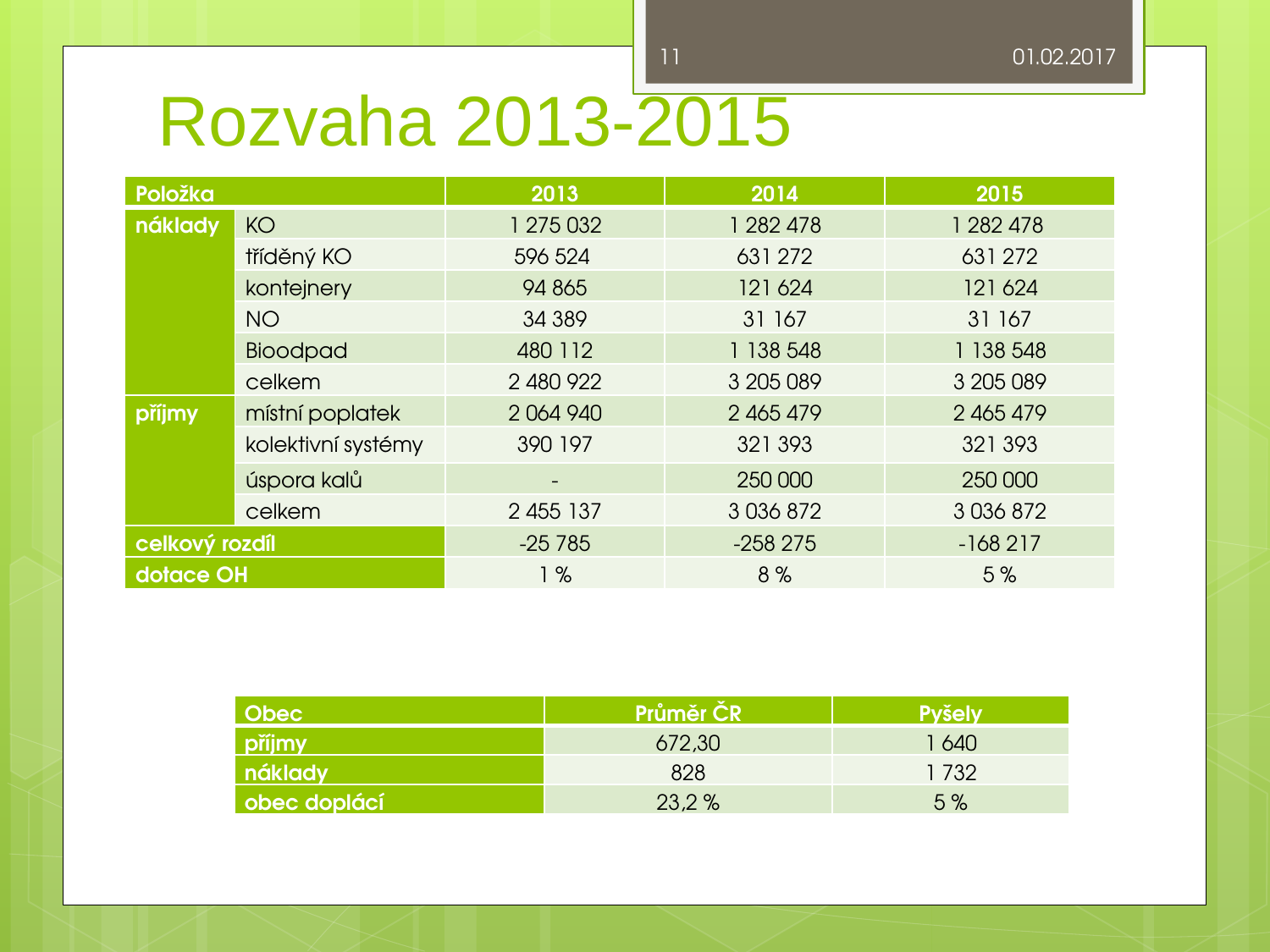

11
01.02.2017
# Rozvaha 2013-2015
| Položka |  | 2013 | 2014 | 2015 |
| --- | --- | --- | --- | --- |
| náklady | KO | 1 275 032 | 1 282 478 | 1 282 478 |
|  | tříděný KO | 596 524 | 631 272 | 631 272 |
|  | kontejnery | 94 865 | 121 624 | 121 624 |
|  | NO | 34 389 | 31 167 | 31 167 |
|  | Bioodpad | 480 112 | 1 138 548 | 1 138 548 |
|  | celkem | 2 480 922 | 3 205 089 | 3 205 089 |
| příjmy | místní poplatek | 2 064 940 | 2 465 479 | 2 465 479 |
|  | kolektivní systémy | 390 197 | 321 393 | 321 393 |
|  | úspora kalů | - | 250 000 | 250 000 |
|  | celkem | 2 455 137 | 3 036 872 | 3 036 872 |
| celkový rozdíl |  | -25 785 | -258 275 | -168 217 |
| dotace OH |  | 1 % | 8 % | 5 % |
| Obec | Průměr ČR | Pyšely |
| --- | --- | --- |
| příjmy | 672,30 | 1 640 |
| náklady | 828 | 1 732 |
| obec doplácí | 23,2 % | 5 % |